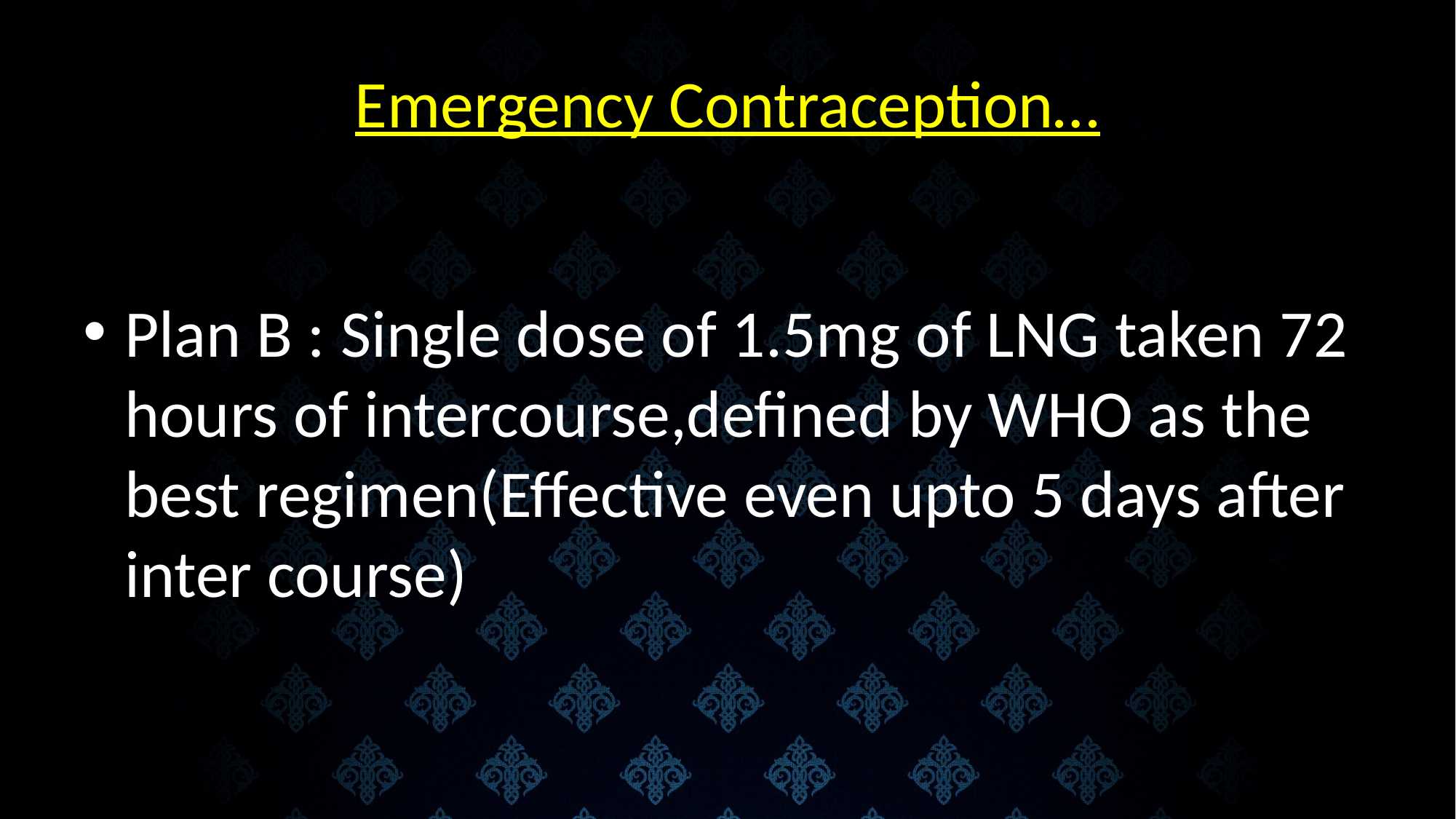

# Emergency Contraception…

Plan B : Single dose of 1.5mg of LNG taken 72 hours of intercourse,defined by WHO as the best regimen(Effective even upto 5 days after inter course)